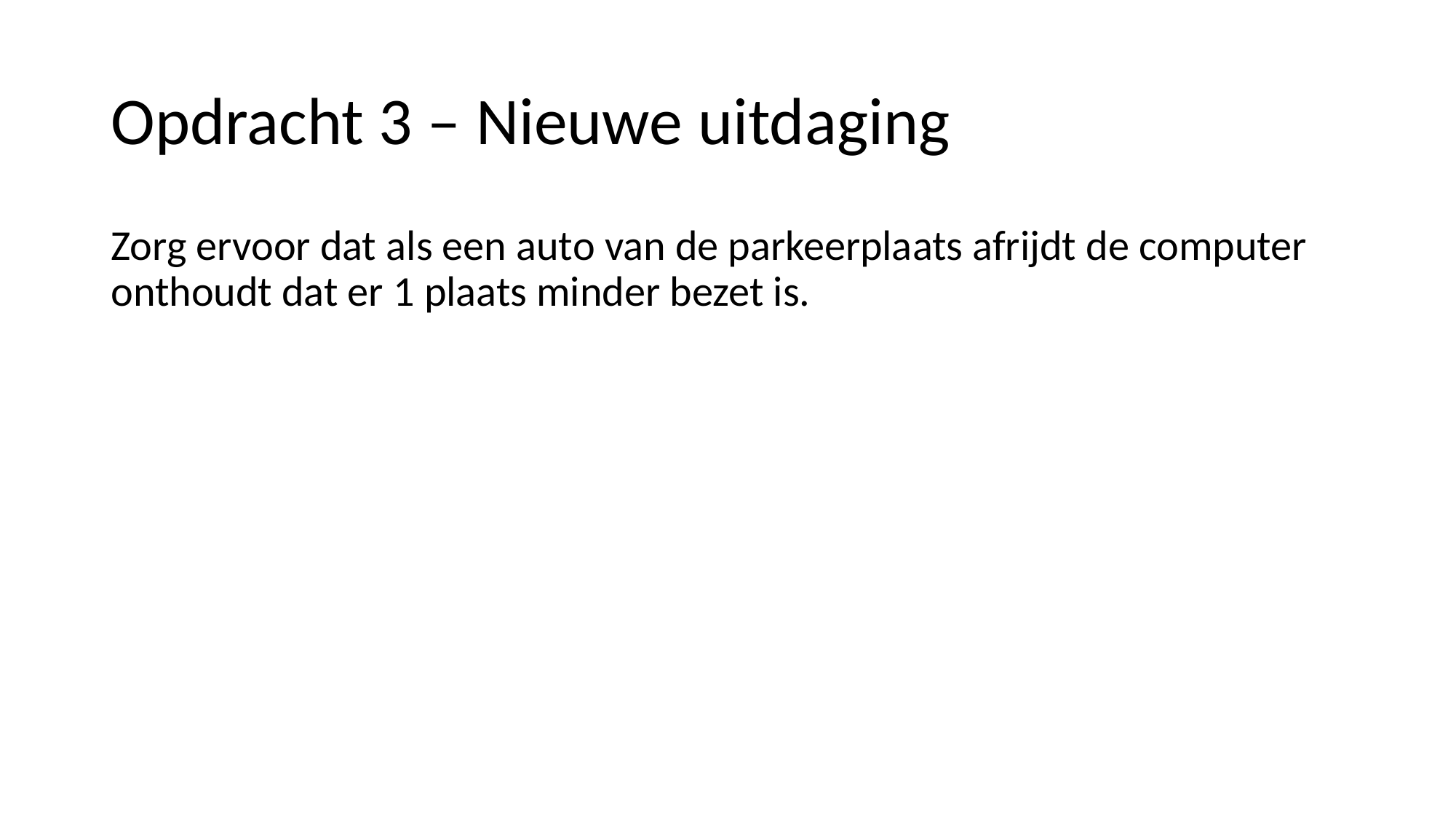

# Opdracht 3 – Nieuwe uitdaging
Zorg ervoor dat als een auto van de parkeerplaats afrijdt de computer onthoudt dat er 1 plaats minder bezet is.